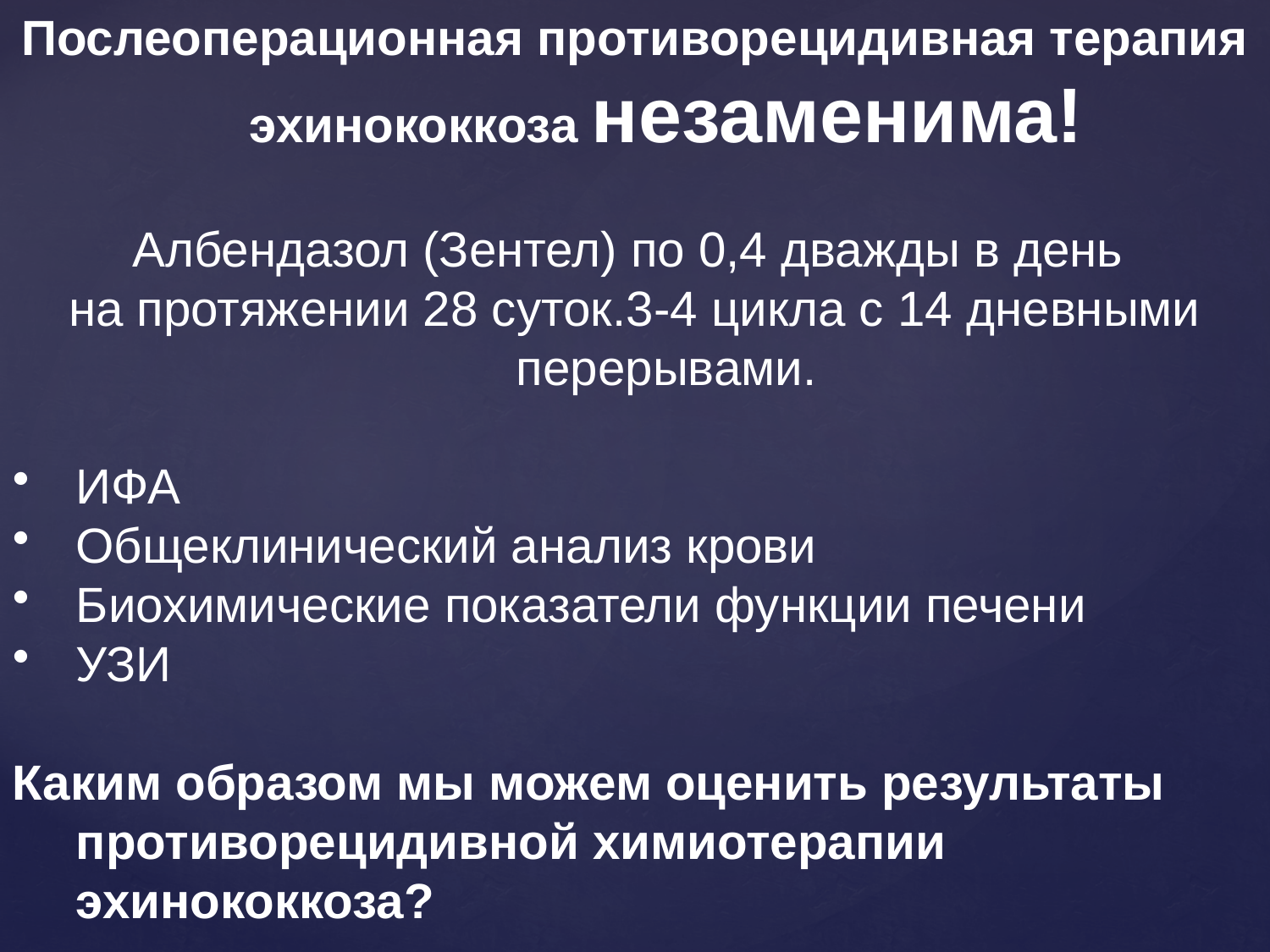

Послеоперационная противорецидивная терапия эхинококкоза незаменима!

Албендазол (Зентел) по 0,4 дважды в день
на протяжении 28 суток.3-4 цикла с 14 дневными перерывами.

ИФА
Общеклинический анализ крови
Биохимические показатели функции печени
УЗИ

Каким образом мы можем оценить результаты  противорецидивной химиотерапии эхинококкоза?